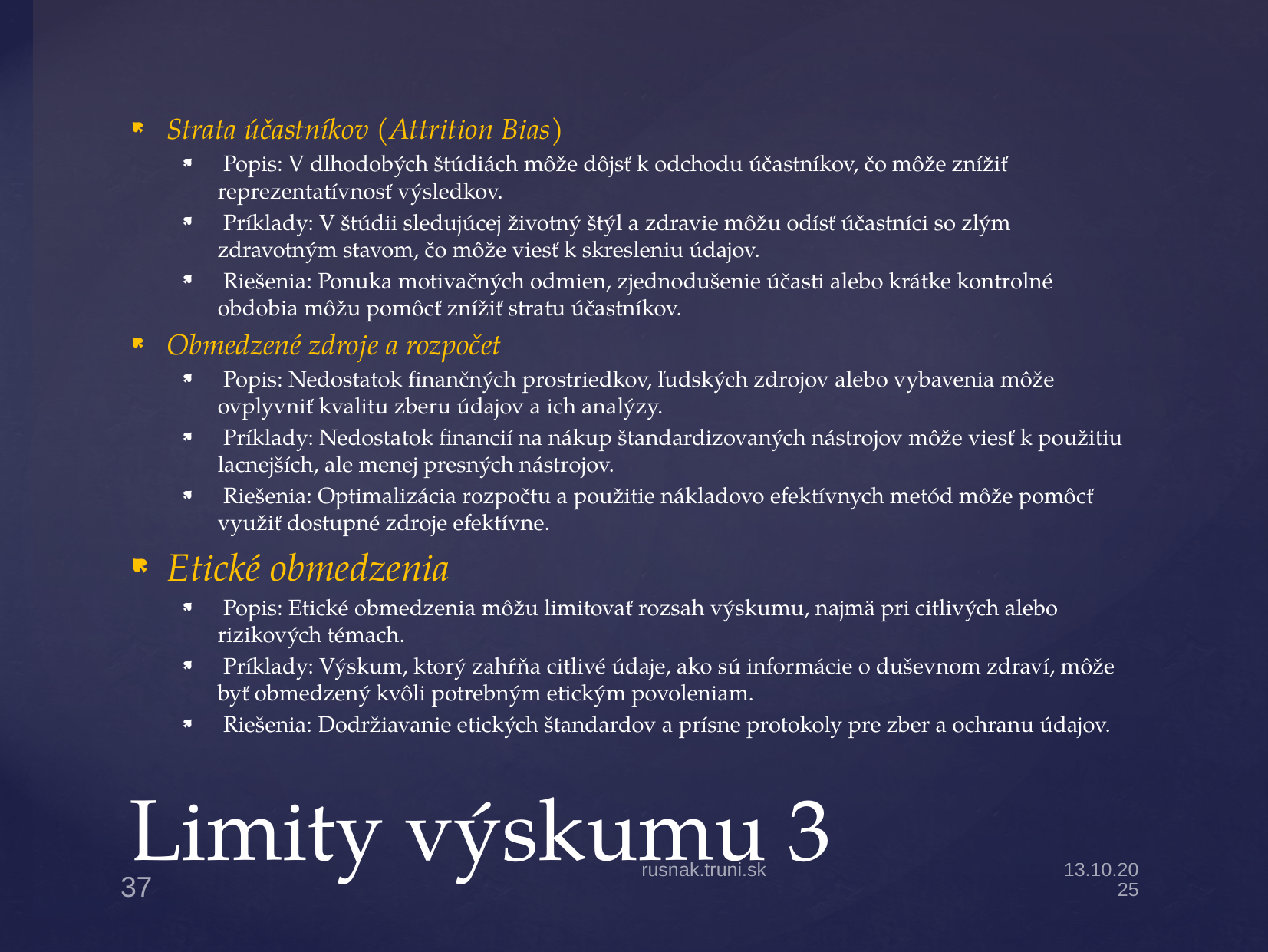

Strata účastníkov (Attrition Bias)
 Popis: V dlhodobých štúdiách môže dôjsť k odchodu účastníkov, čo môže znížiť reprezentatívnosť výsledkov.
 Príklady: V štúdii sledujúcej životný štýl a zdravie môžu odísť účastníci so zlým zdravotným stavom, čo môže viesť k skresleniu údajov.
 Riešenia: Ponuka motivačných odmien, zjednodušenie účasti alebo krátke kontrolné obdobia môžu pomôcť znížiť stratu účastníkov.
Obmedzené zdroje a rozpočet
 Popis: Nedostatok finančných prostriedkov, ľudských zdrojov alebo vybavenia môže ovplyvniť kvalitu zberu údajov a ich analýzy.
 Príklady: Nedostatok financií na nákup štandardizovaných nástrojov môže viesť k použitiu lacnejších, ale menej presných nástrojov.
 Riešenia: Optimalizácia rozpočtu a použitie nákladovo efektívnych metód môže pomôcť využiť dostupné zdroje efektívne.
Etické obmedzenia
 Popis: Etické obmedzenia môžu limitovať rozsah výskumu, najmä pri citlivých alebo rizikových témach.
 Príklady: Výskum, ktorý zahŕňa citlivé údaje, ako sú informácie o duševnom zdraví, môže byť obmedzený kvôli potrebným etickým povoleniam.
 Riešenia: Dodržiavanie etických štandardov a prísne protokoly pre zber a ochranu údajov.
# Limity výskumu 3
rusnak.truni.sk
13.10.2025
37